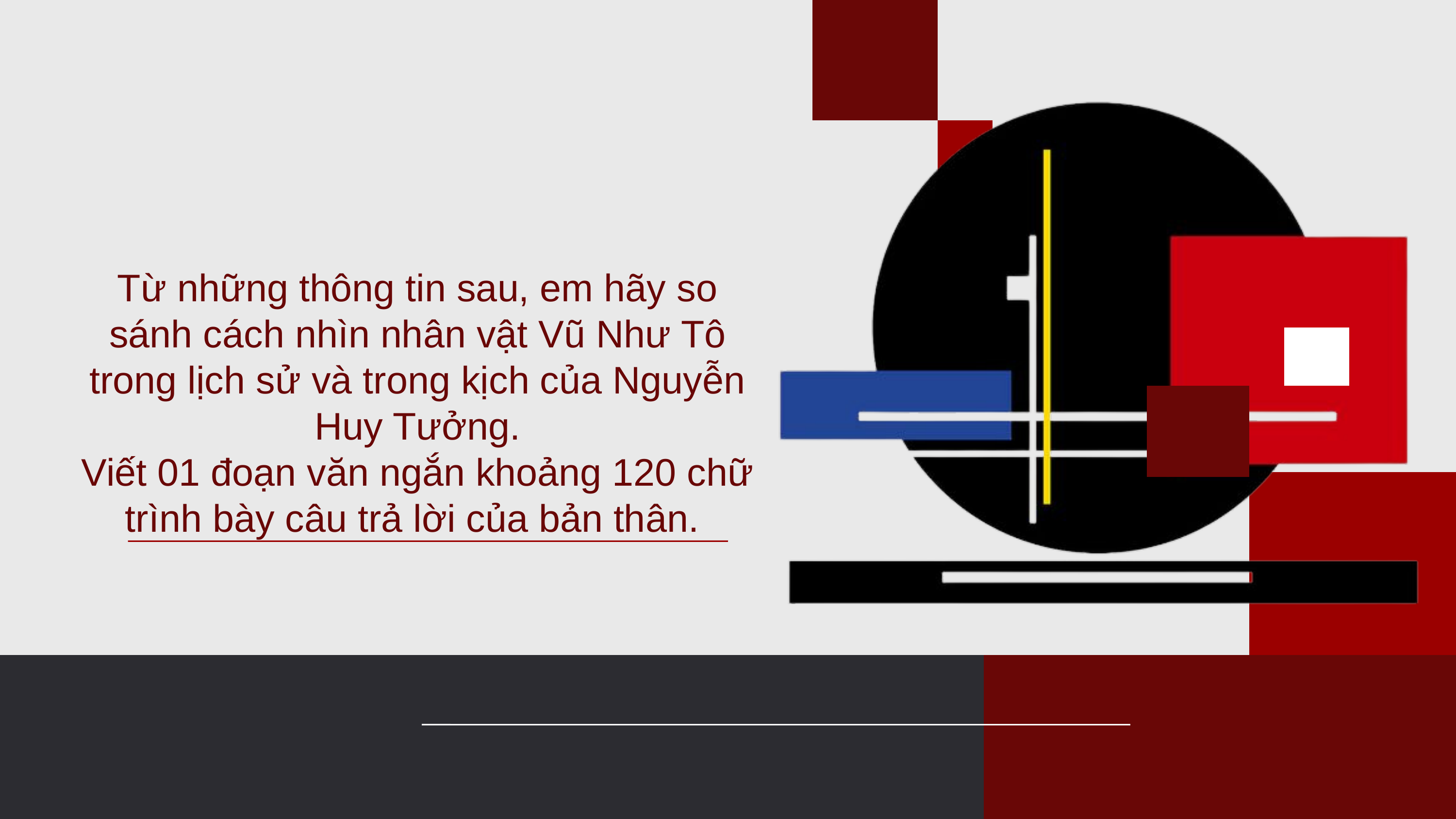

Từ những thông tin sau, em hãy so sánh cách nhìn nhân vật Vũ Như Tô trong lịch sử và trong kịch của Nguyễn Huy Tưởng.
Viết 01 đoạn văn ngắn khoảng 120 chữ trình bày câu trả lời của bản thân.